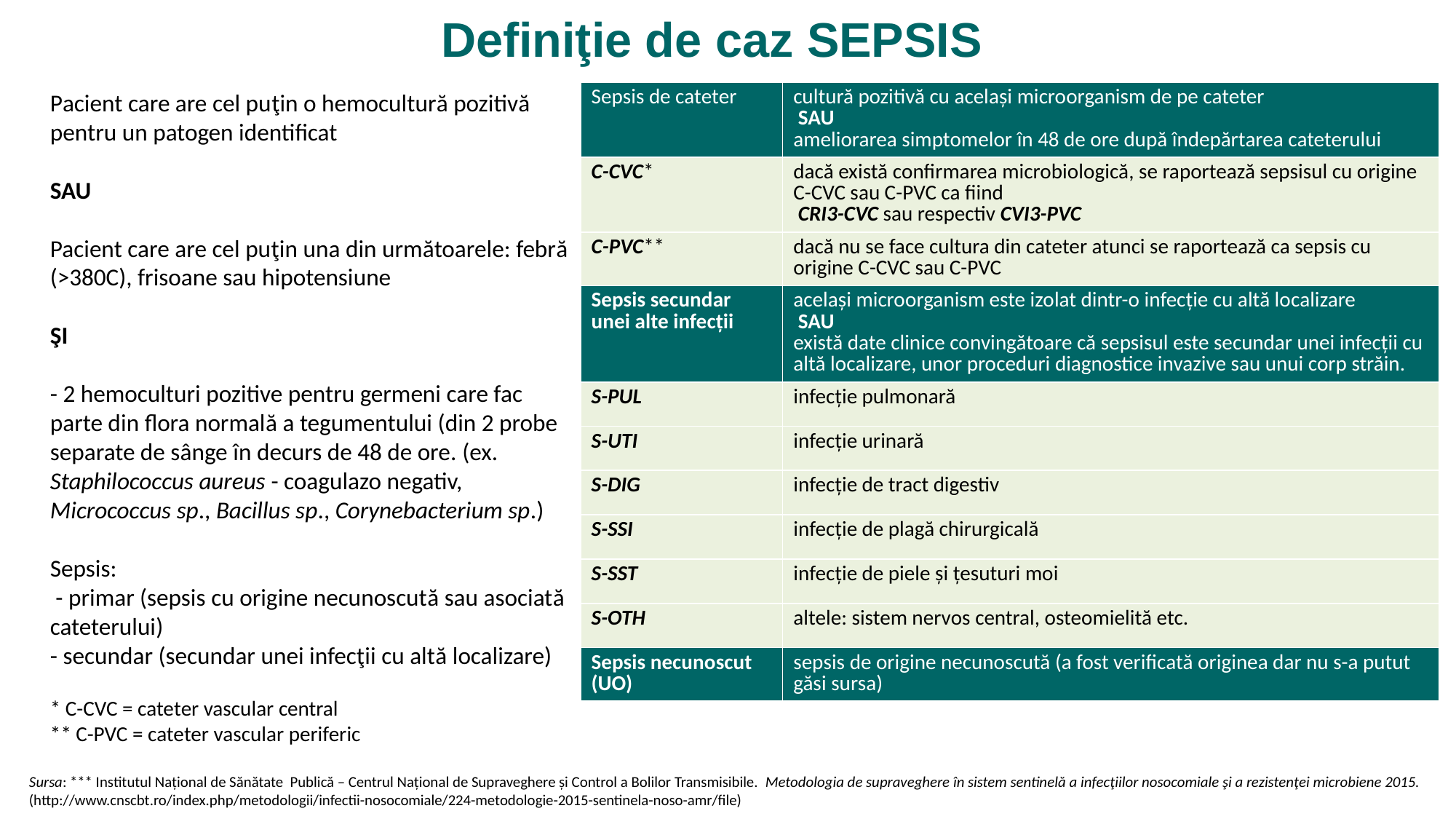

Definiţie de caz SEPSIS
Pacient care are cel puţin o hemocultură pozitivă pentru un patogen identificat

SAU

Pacient care are cel puţin una din următoarele: febră (>380C), frisoane sau hipotensiune

ŞI

- 2 hemoculturi pozitive pentru germeni care fac parte din flora normală a tegumentului (din 2 probe separate de sânge în decurs de 48 de ore. (ex. Staphilococcus aureus - coagulazo negativ, Micrococcus sp., Bacillus sp., Corynebacterium sp.)

Sepsis:
 - primar (sepsis cu origine necunoscută sau asociată cateterului)
- secundar (secundar unei infecţii cu altă localizare)

| Sepsis de cateter | cultură pozitivă cu acelaşi microorganism de pe cateter SAU ameliorarea simptomelor în 48 de ore după îndepărtarea cateterului |
| --- | --- |
| C-CVC\* | dacă există confirmarea microbiologică, se raportează sepsisul cu origine C-CVC sau C-PVC ca fiind CRI3-CVC sau respectiv CVI3-PVC |
| C-PVC\*\* | dacă nu se face cultura din cateter atunci se raportează ca sepsis cu origine C-CVC sau C-PVC |
| Sepsis secundar unei alte infecţii | acelaşi microorganism este izolat dintr-o infecţie cu altă localizare SAU există date clinice convingătoare că sepsisul este secundar unei infecţii cu altă localizare, unor proceduri diagnostice invazive sau unui corp străin. |
| S-PUL | infecţie pulmonară |
| S-UTI | infecţie urinară |
| S-DIG | infecţie de tract digestiv |
| S-SSI | infecţie de plagă chirurgicală |
| S-SST | infecţie de piele şi ţesuturi moi |
| S-OTH | altele: sistem nervos central, osteomielită etc. |
| Sepsis necunoscut (UO) | sepsis de origine necunoscută (a fost verificată originea dar nu s-a putut găsi sursa) |
* C-CVC = cateter vascular central
** C-PVC = cateter vascular periferic
Sursa: *** Institutul Naţional de Sănătate  Publică – Centrul Naţional de Supraveghere şi Control a Bolilor Transmisibile.  Metodologia de supraveghere în sistem sentinelă a infecţiilor nosocomiale şi a rezistenţei microbiene 2015.
(http://www.cnscbt.ro/index.php/metodologii/infectii-nosocomiale/224-metodologie-2015-sentinela-noso-amr/file)